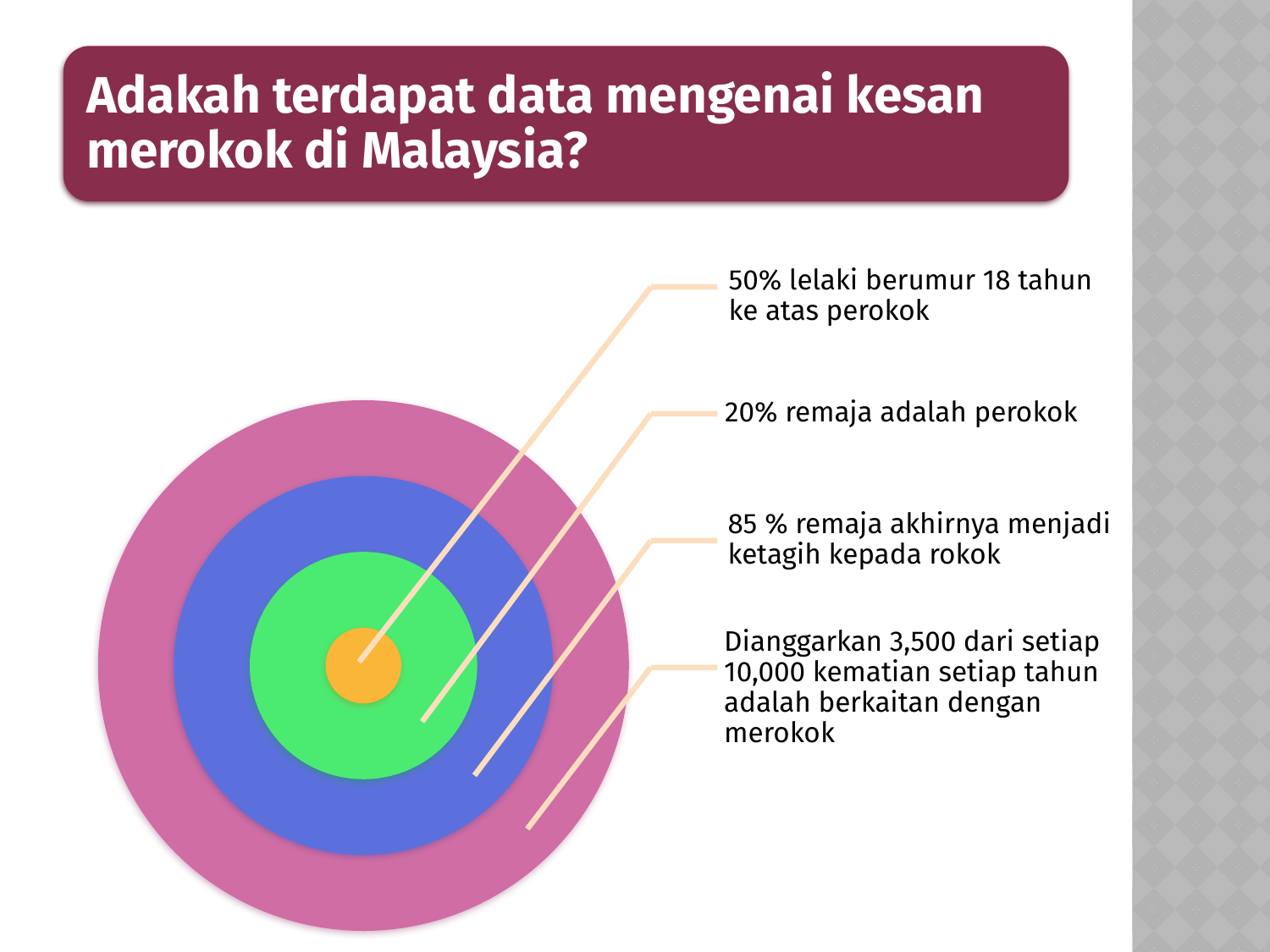

Adakah terdapat data mengenai kesan merokok di Malaysia?
50% lelaki berumur 18 tahun ke atas perokok
20% remaja adalah perokok
85 % remaja akhirnya menjadi ketagih kepada rokok
Dianggarkan 3,500 dari setiap 10,000 kematian setiap tahun adalah berkaitan dengan merokok